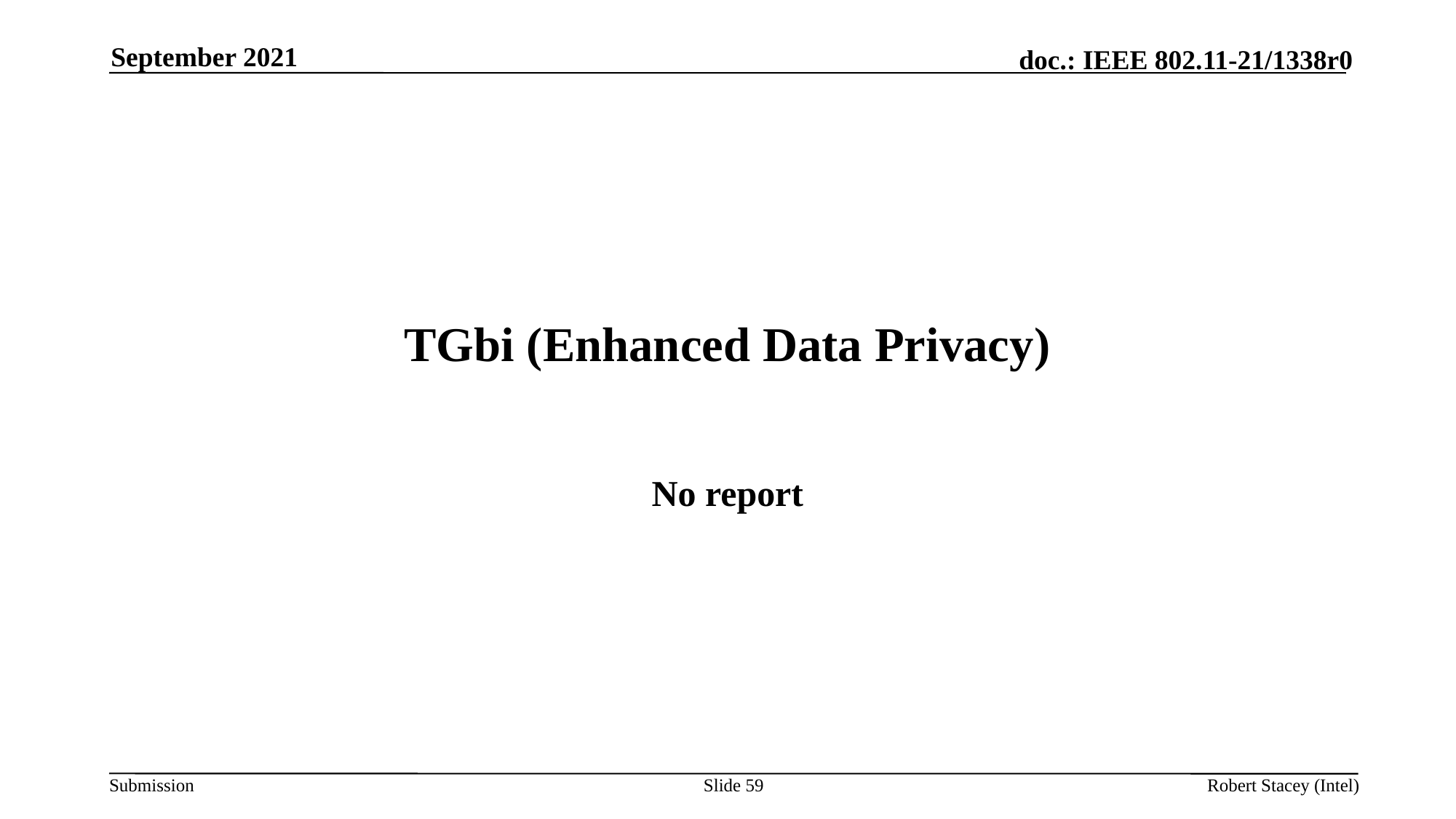

September 2021
# TGbi (Enhanced Data Privacy)
No report
Slide 59
Robert Stacey (Intel)